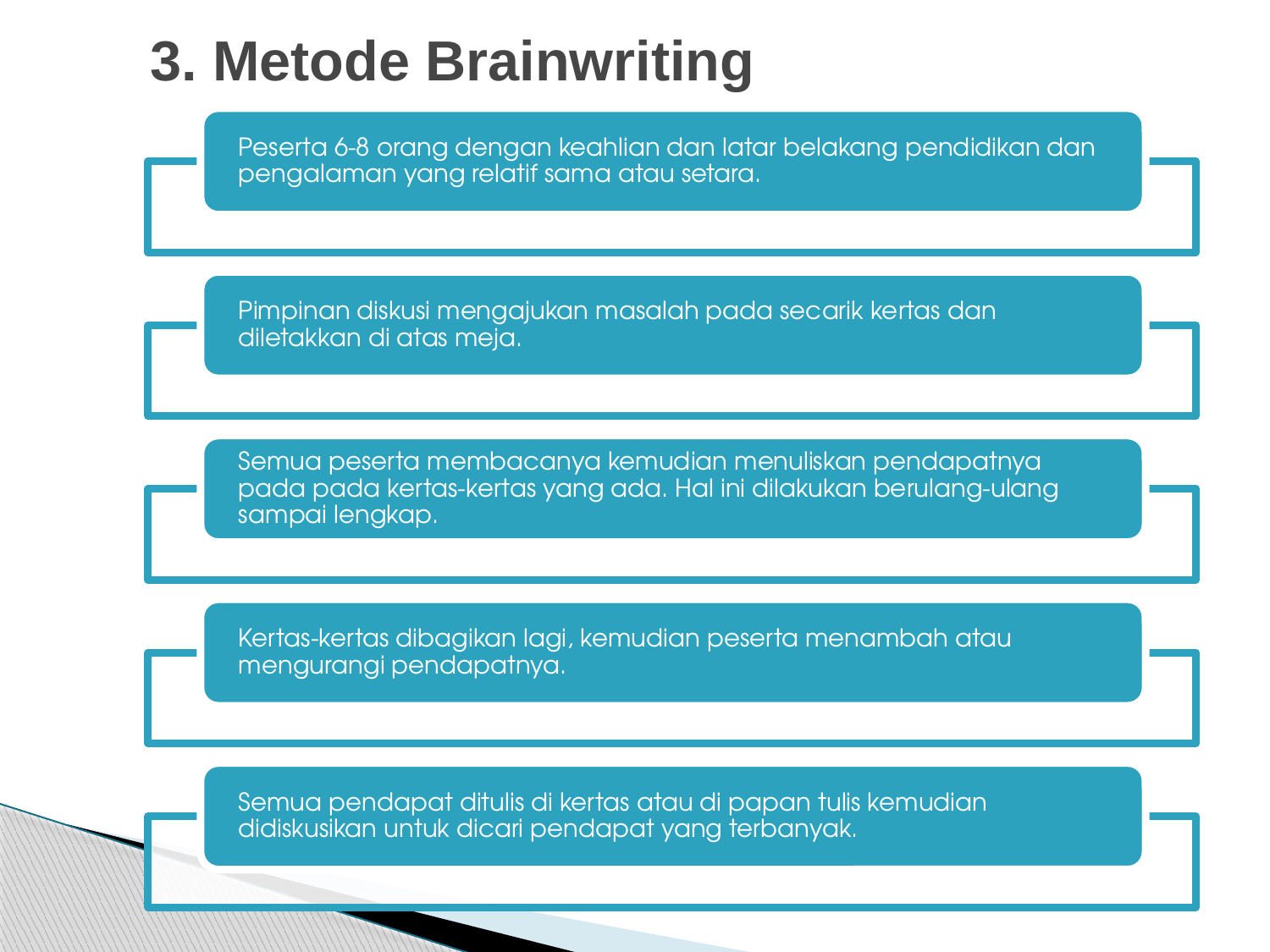

# 3. Metode Brainwriting
Peserta 6-8 orang dengan keahlian dan latar belakang pendidikan dan pengalaman yang relatif sama atau setara.
Pimpinan diskusi mengajukan masalah pada secarik kertas dan diletakkan di atas meja.
Semua peserta membacanya kemudian menuliskan pendapatnya pada pada kertas-kertas yang ada. Hal ini dilakukan berulang-ulang sampai lengkap.
Kertas-kertas dibagikan lagi, kemudian peserta menambah atau mengurangi pendapatnya.
Semua pendapat ditulis di kertas atau di papan tulis kemudian didiskusikan untuk dicari pendapat yang terbanyak.